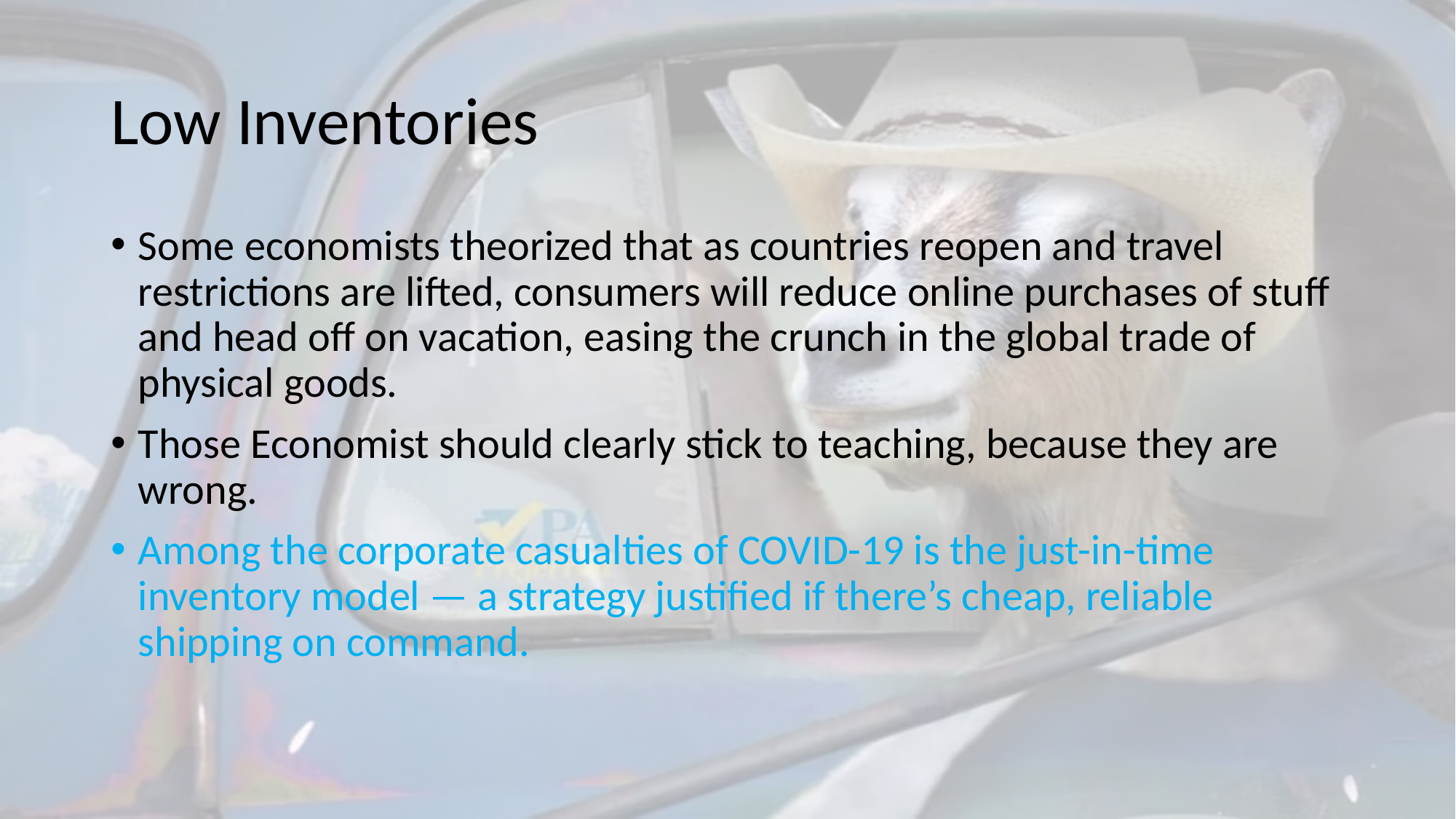

# Low Inventories
Some economists theorized that as countries reopen and travel restrictions are lifted, consumers will reduce online purchases of stuff and head off on vacation, easing the crunch in the global trade of physical goods.
Those Economist should clearly stick to teaching, because they are wrong.
Among the corporate casualties of COVID-19 is the just-in-time inventory model — a strategy justified if there’s cheap, reliable shipping on command.